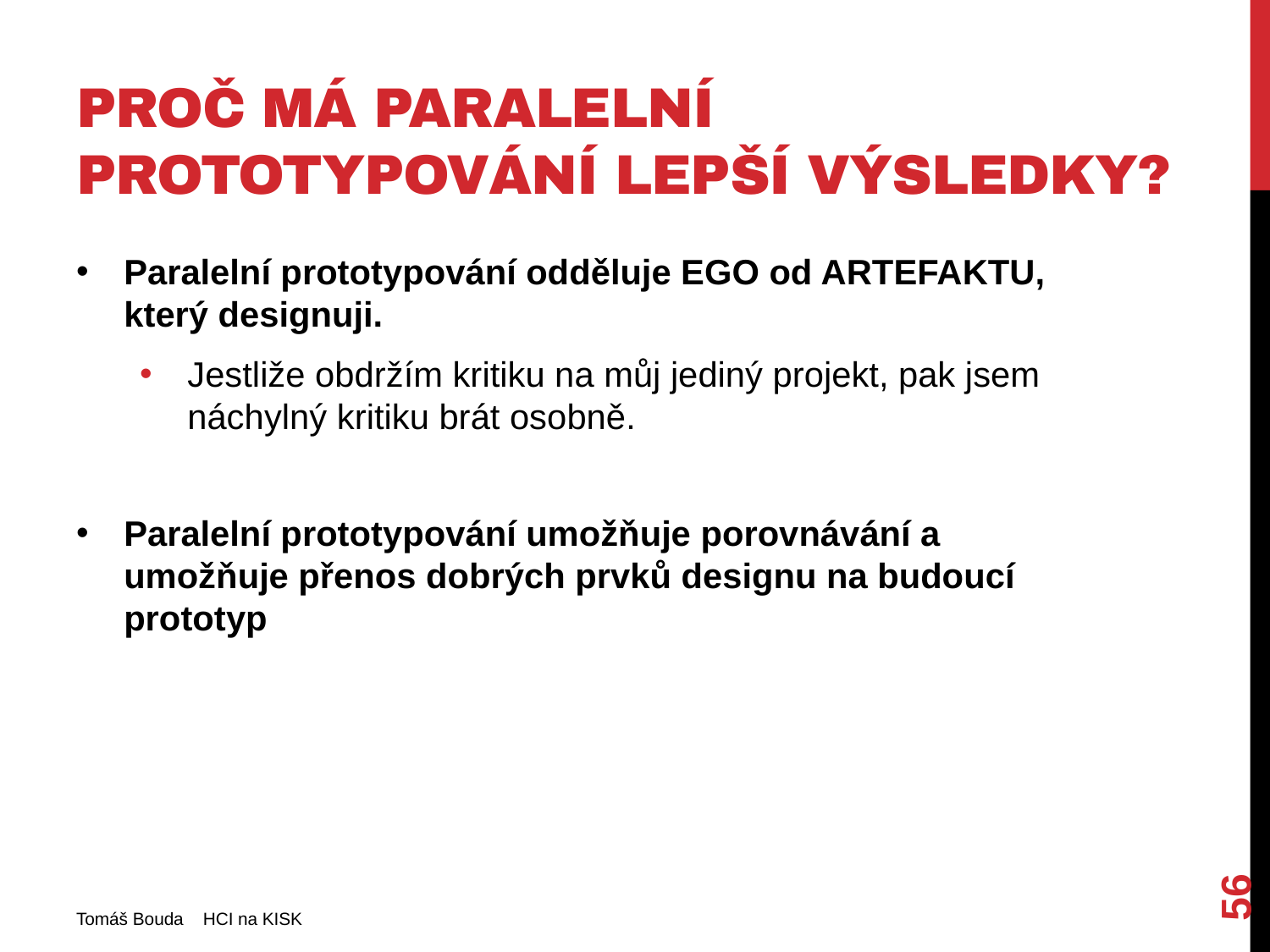

# Proč má paralelní prototypování lepší výsledky?
Paralelní prototypování odděluje EGO od ARTEFAKTU, který designuji.
Jestliže obdržím kritiku na můj jediný projekt, pak jsem náchylný kritiku brát osobně.

Paralelní prototypování umožňuje porovnávání a umožňuje přenos dobrých prvků designu na budoucí prototyp

56
Tomáš Bouda    HCI na KISK